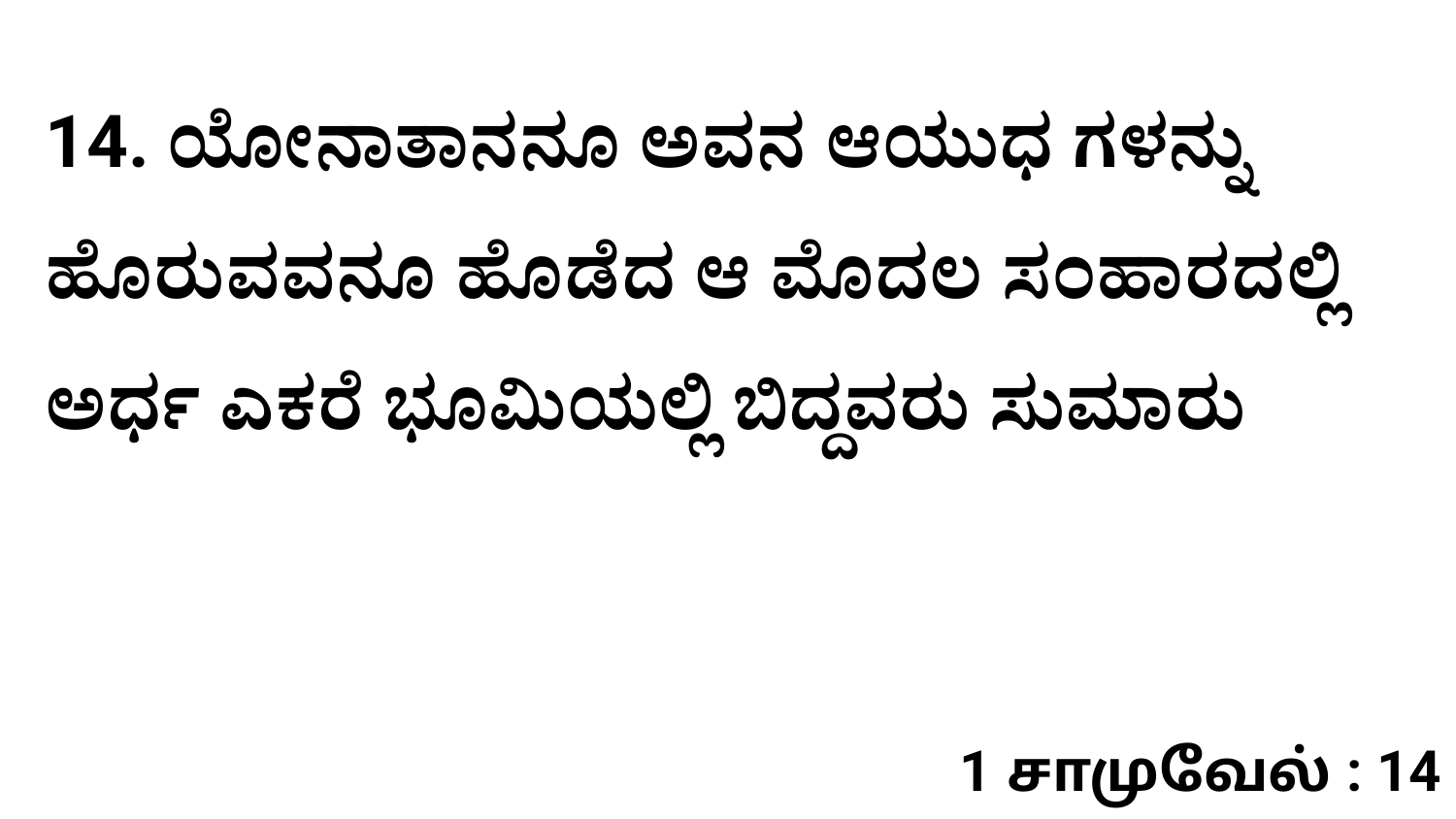

14. ಯೋನಾತಾನನೂ ಅವನ ಆಯುಧ ಗಳನ್ನು ಹೊರುವವನೂ ಹೊಡೆದ ಆ ಮೊದಲ ಸಂಹಾರದಲ್ಲಿ ಅರ್ಧ ಎಕರೆ ಭೂಮಿಯಲ್ಲಿ ಬಿದ್ದವರು ಸುಮಾರು
1 சாமுவேல் : 14